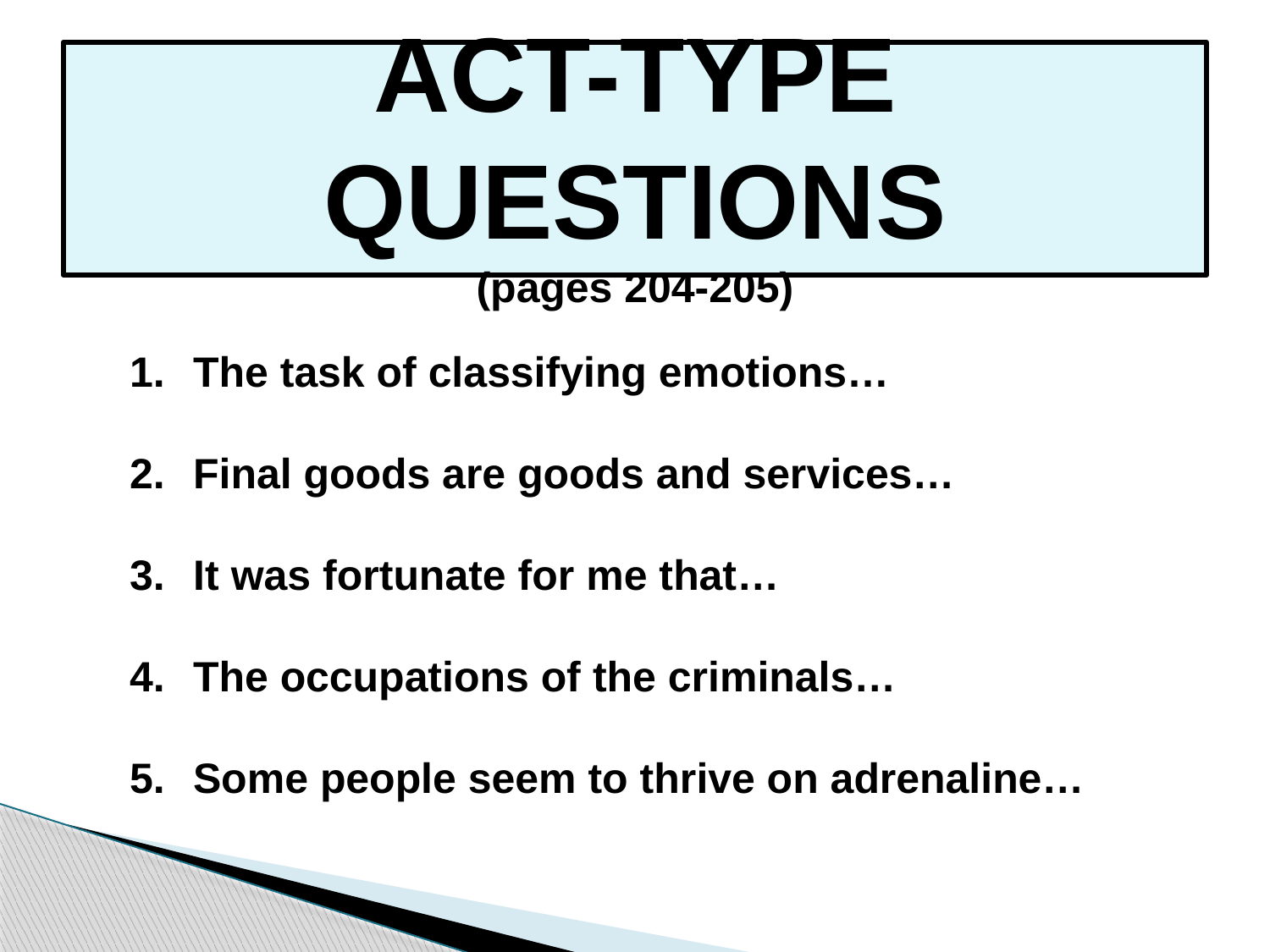

ACT-Type Questions
(pages 204-205)
The task of classifying emotions…
Final goods are goods and services…

It was fortunate for me that…

The occupations of the criminals…

Some people seem to thrive on adrenaline…